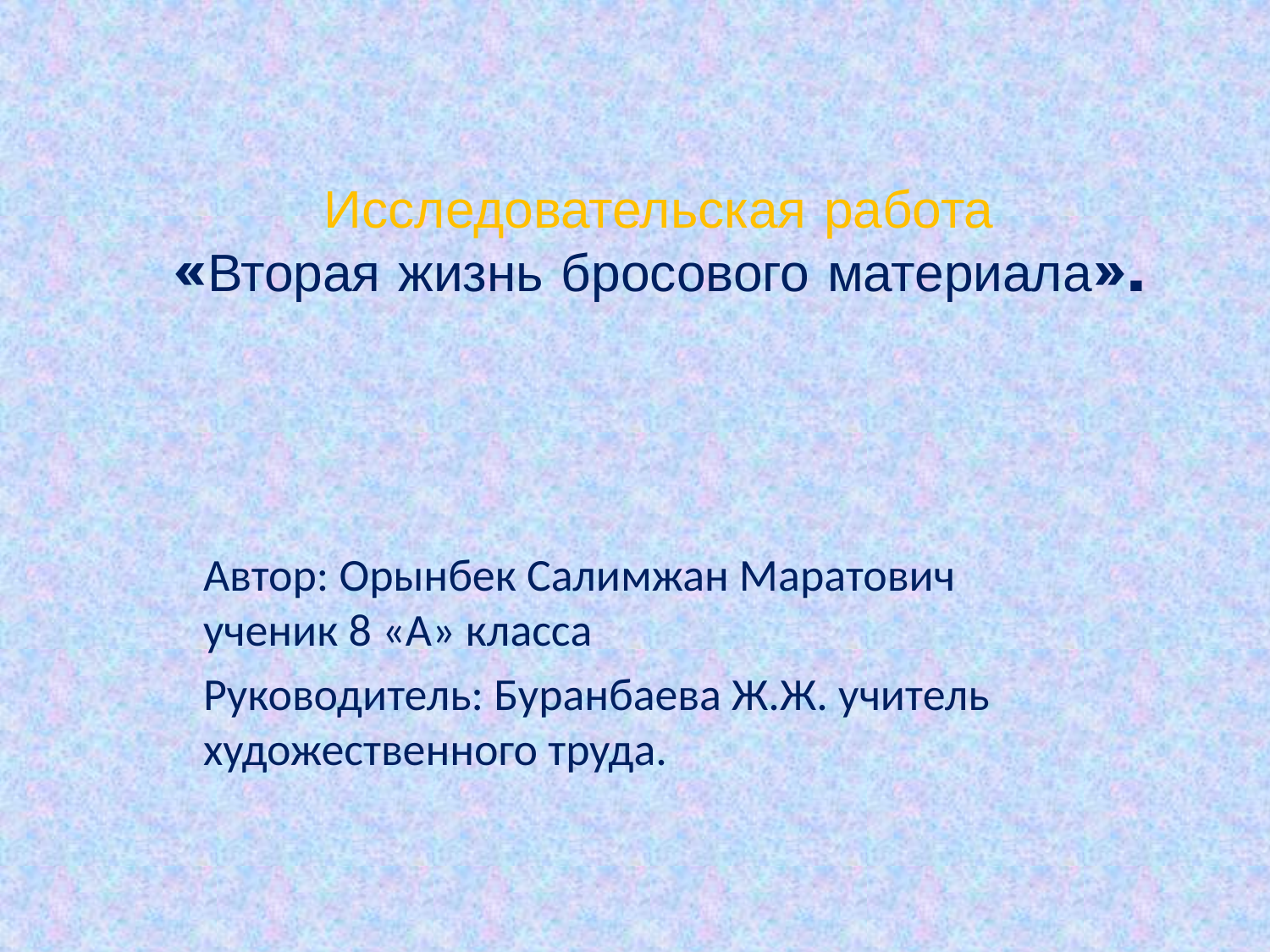

# Исследовательская работа «Вторая жизнь бросового материала».
Автор: Орынбек Салимжан Маратович ученик 8 «А» класса
Руководитель: Буранбаева Ж.Ж. учитель художественного труда.